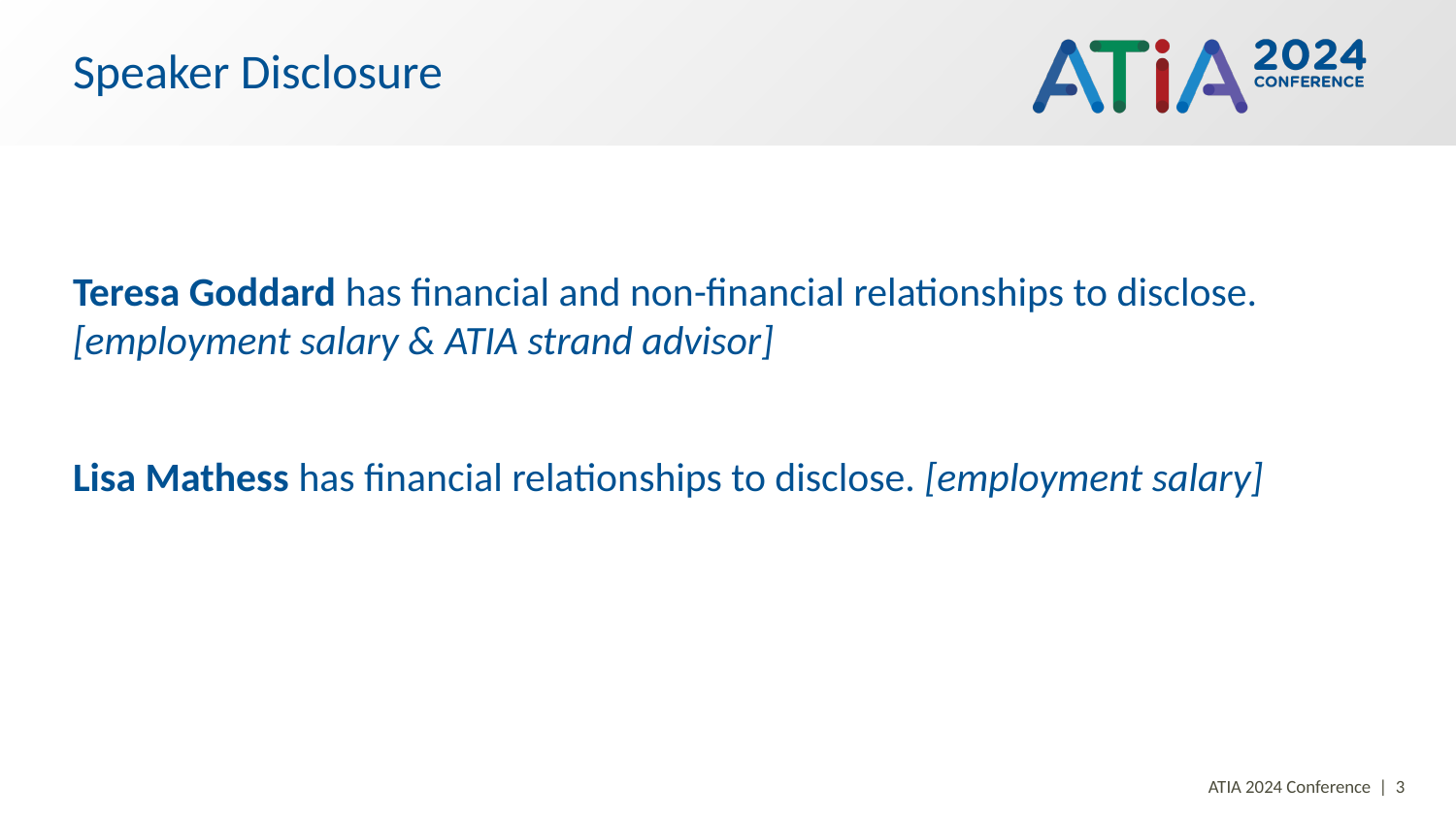

# Speaker Disclosure

Teresa Goddard has financial and non-financial relationships to disclose. [employment salary & ATIA strand advisor]

Lisa Mathess has financial relationships to disclose. [employment salary]